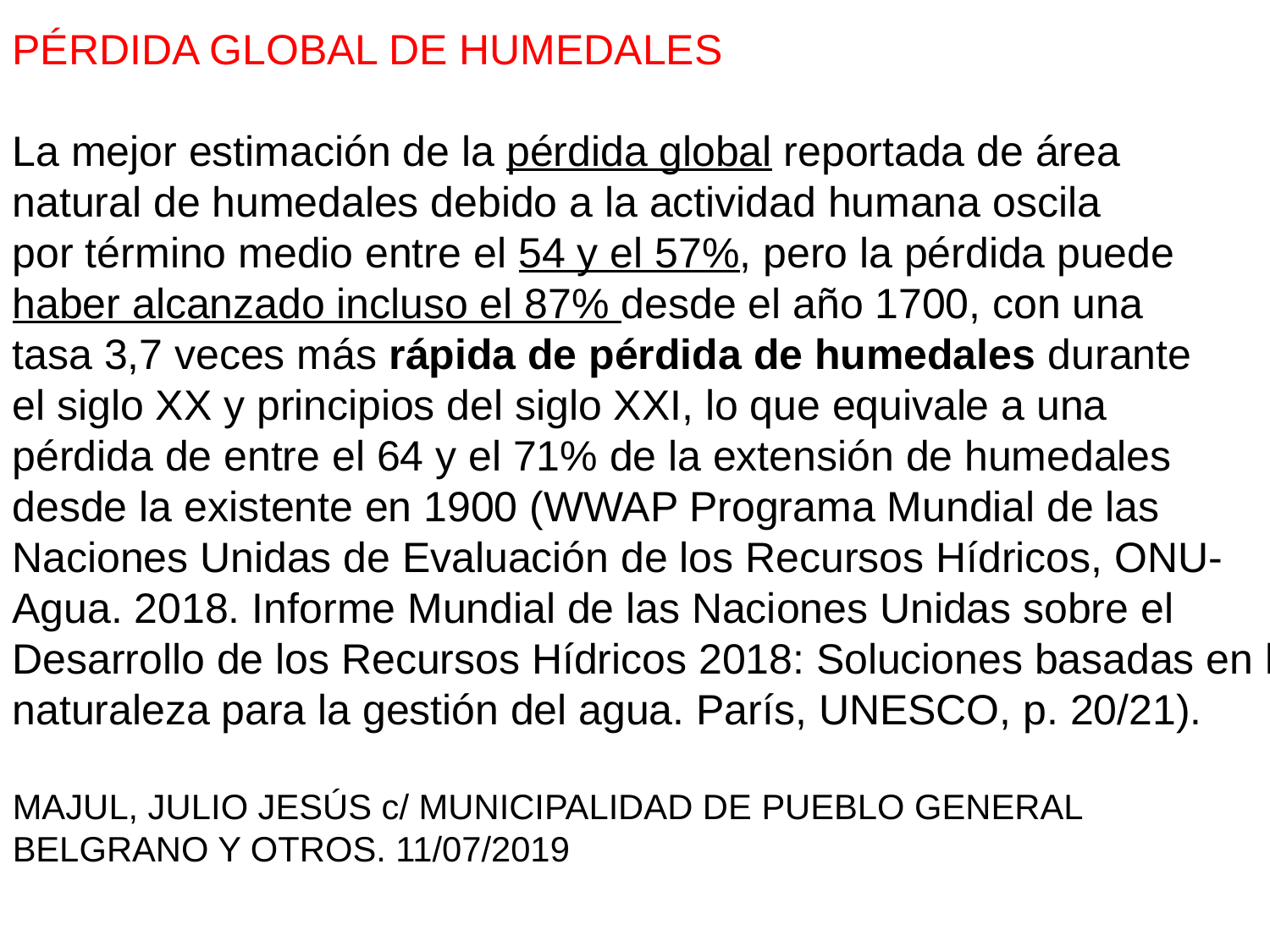

PÉRDIDA GLOBAL DE HUMEDALES

La mejor estimación de la pérdida global reportada de área
natural de humedales debido a la actividad humana oscila
por término medio entre el 54 y el 57%, pero la pérdida puede
haber alcanzado incluso el 87% desde el año 1700, con una
tasa 3,7 veces más rápida de pérdida de humedales durante
el siglo XX y principios del siglo XXI, lo que equivale a una
pérdida de entre el 64 y el 71% de la extensión de humedales
desde la existente en 1900 (WWAP Programa Mundial de las Naciones Unidas de Evaluación de los Recursos Hídricos, ONU-Agua. 2018. Informe Mundial de las Naciones Unidas sobre el Desarrollo de los Recursos Hídricos 2018: Soluciones basadas en la naturaleza para la gestión del agua. París, UNESCO, p. 20/21).

MAJUL, JULIO JESÚS c/ MUNICIPALIDAD DE PUEBLO GENERAL
BELGRANO Y OTROS. 11/07/2019